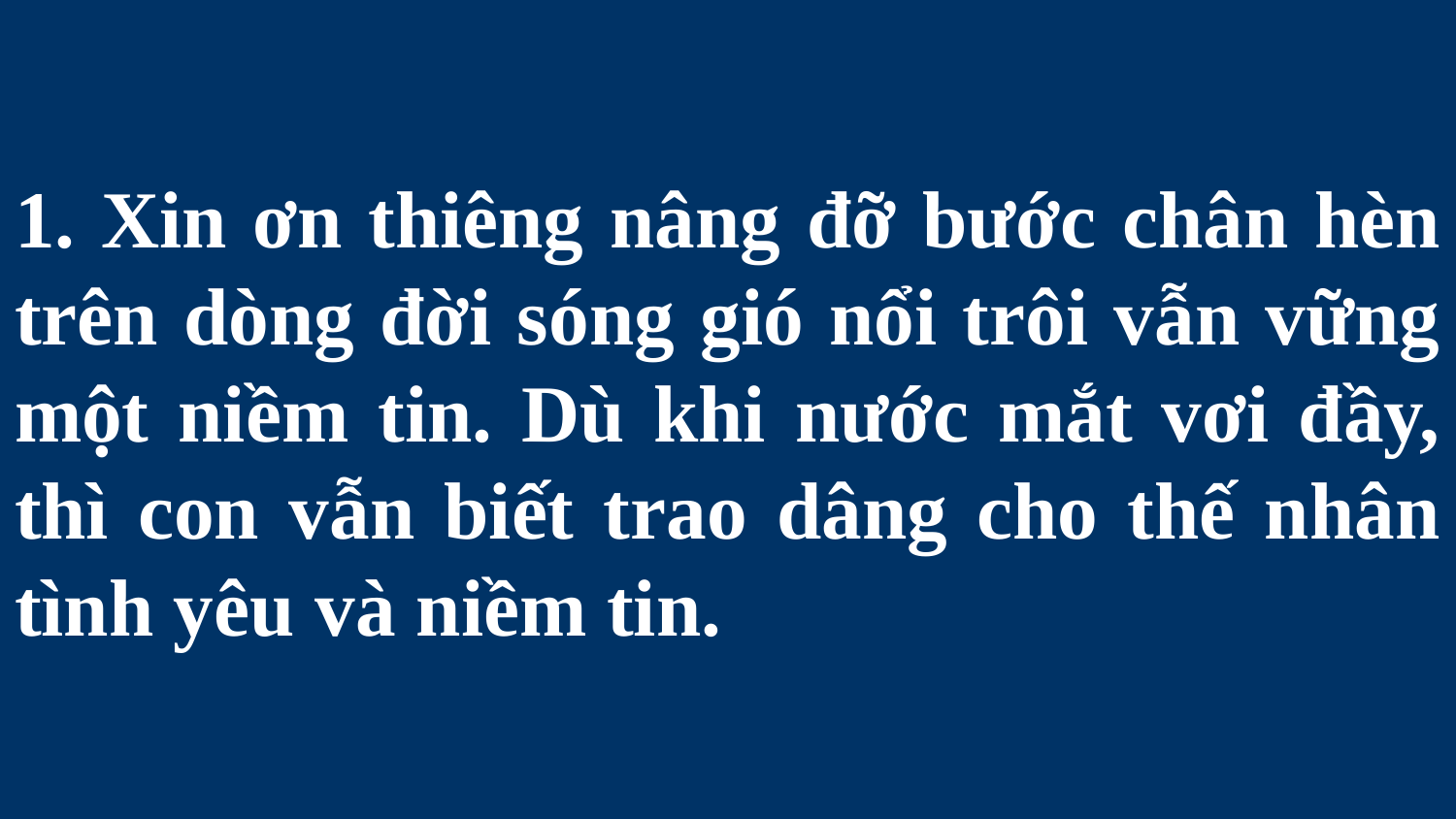

# 1. Xin ơn thiêng nâng đỡ bước chân hèn trên dòng đời sóng gió nổi trôi vẫn vững một niềm tin. Dù khi nước mắt vơi đầy, thì con vẫn biết trao dâng cho thế nhân tình yêu và niềm tin.